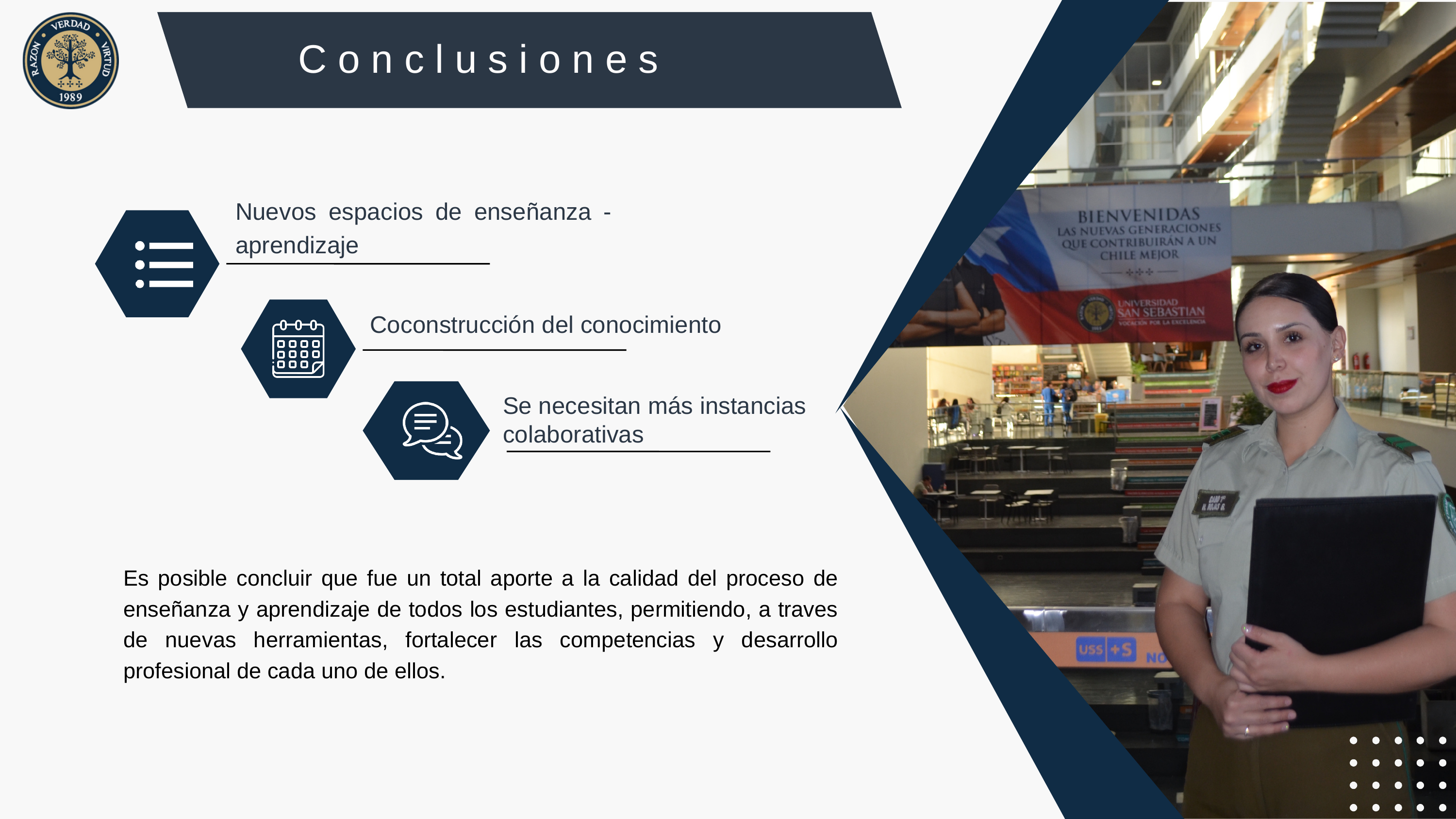

C o n c l u s i o n e s
Nuevos espacios de enseñanza - aprendizaje

Coconstrucción del conocimiento

Se necesitan más instancias  colaborativas

Es posible concluir que fue un total aporte a la calidad del proceso de enseñanza y aprendizaje de todos los estudiantes, permitiendo, a traves de nuevas herramientas, fortalecer las competencias y desarrollo profesional de cada uno de ellos.